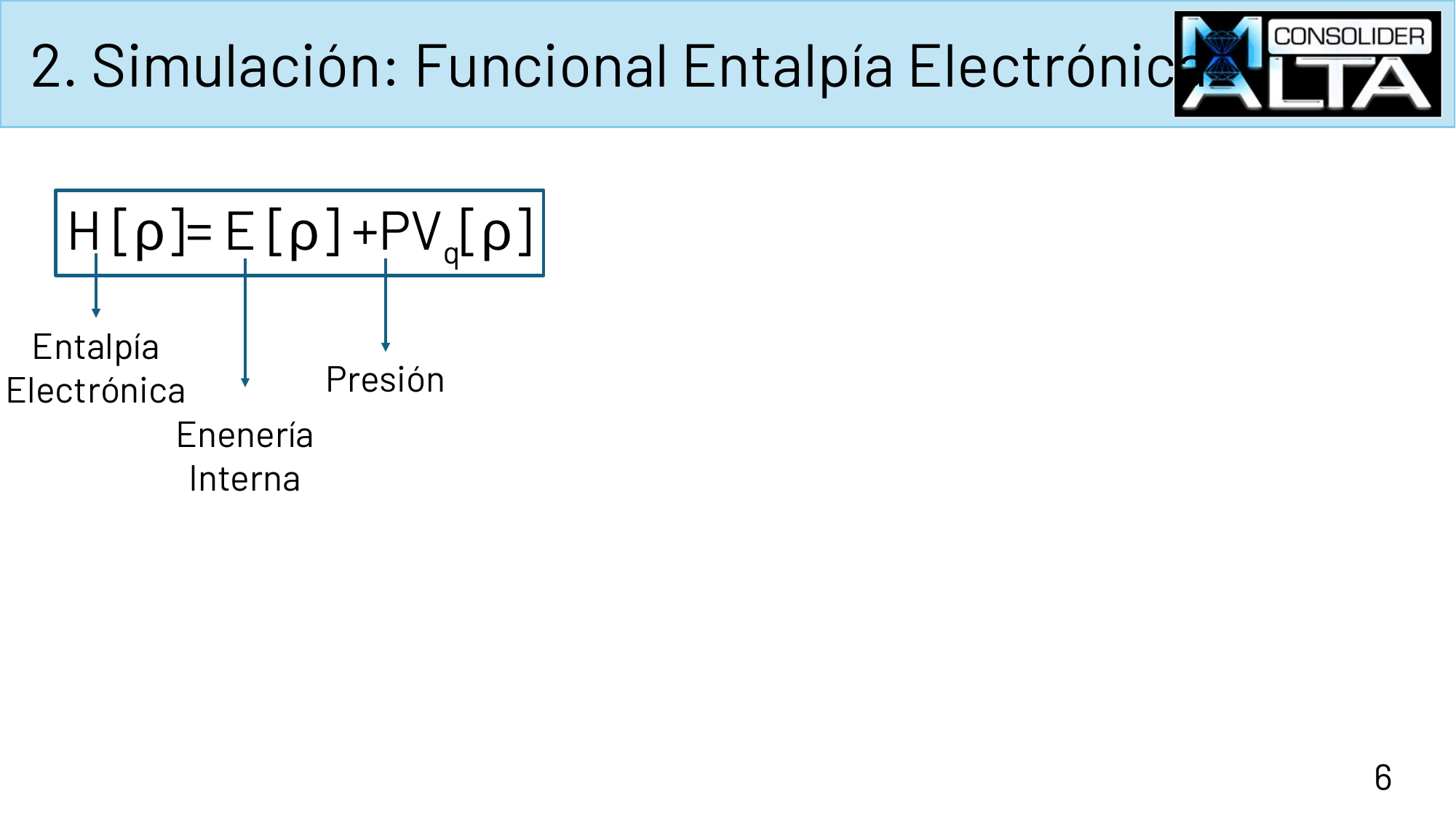

# 2. Simulación: Funcional Entalpía Electrónica
H [ρ]= E [ρ] +PVq[ρ]
Entalpía Electrónica
Presión
Enenería
Interna
6